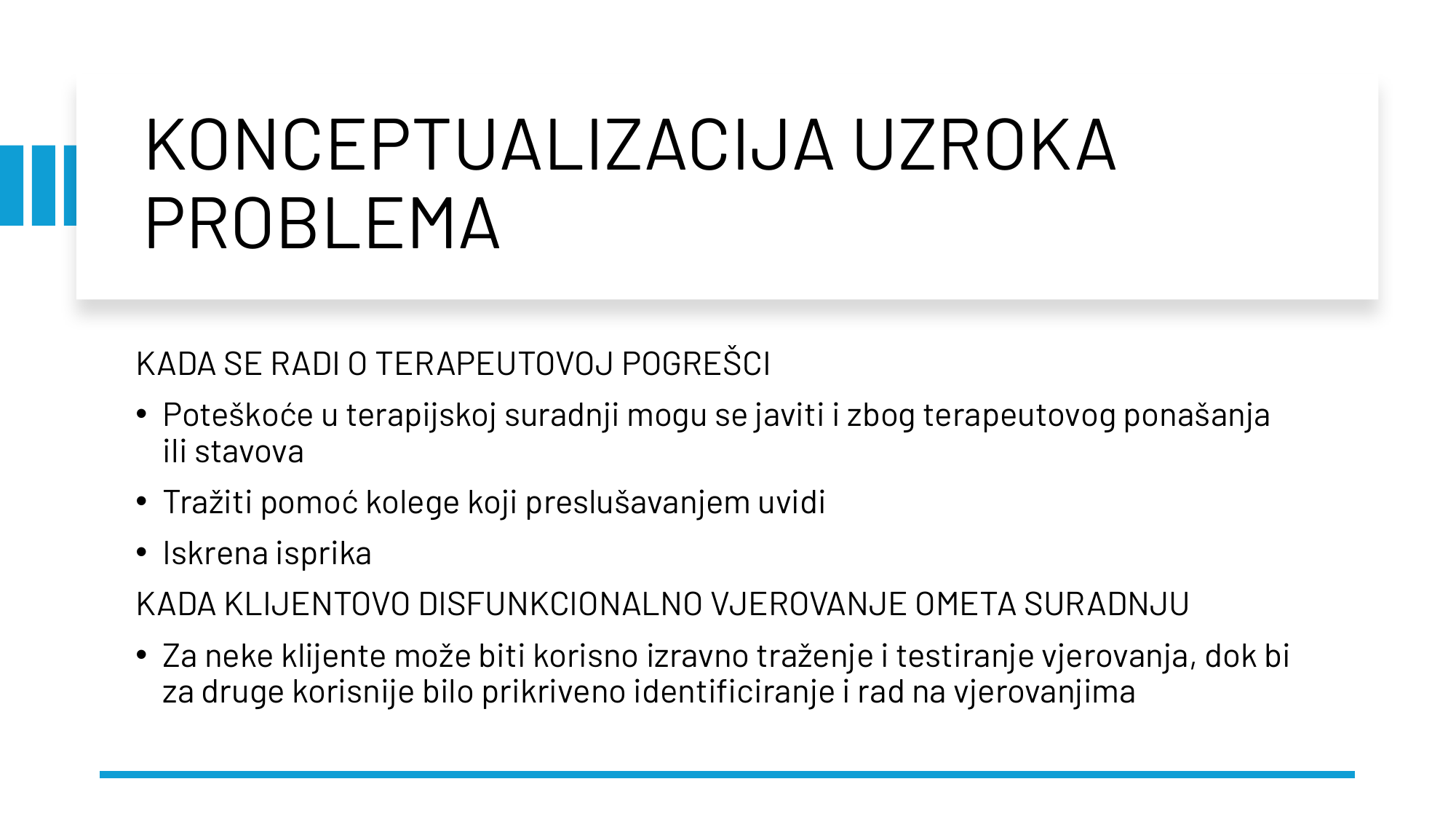

# KONCEPTUALIZACIJA UZROKA PROBLEMA

KADA SE RADI O TERAPEUTOVOJ POGREŠCI
Poteškoće u terapijskoj suradnji mogu se javiti i zbog terapeutovog ponašanja ili stavova
Tražiti pomoć kolege koji preslušavanjem uvidi
Iskrena isprika
KADA KLIJENTOVO DISFUNKCIONALNO VJEROVANJE OMETA SURADNJU
Za neke klijente može biti korisno izravno traženje i testiranje vjerovanja, dok bi za druge korisnije bilo prikriveno identificiranje i rad na vjerovanjima